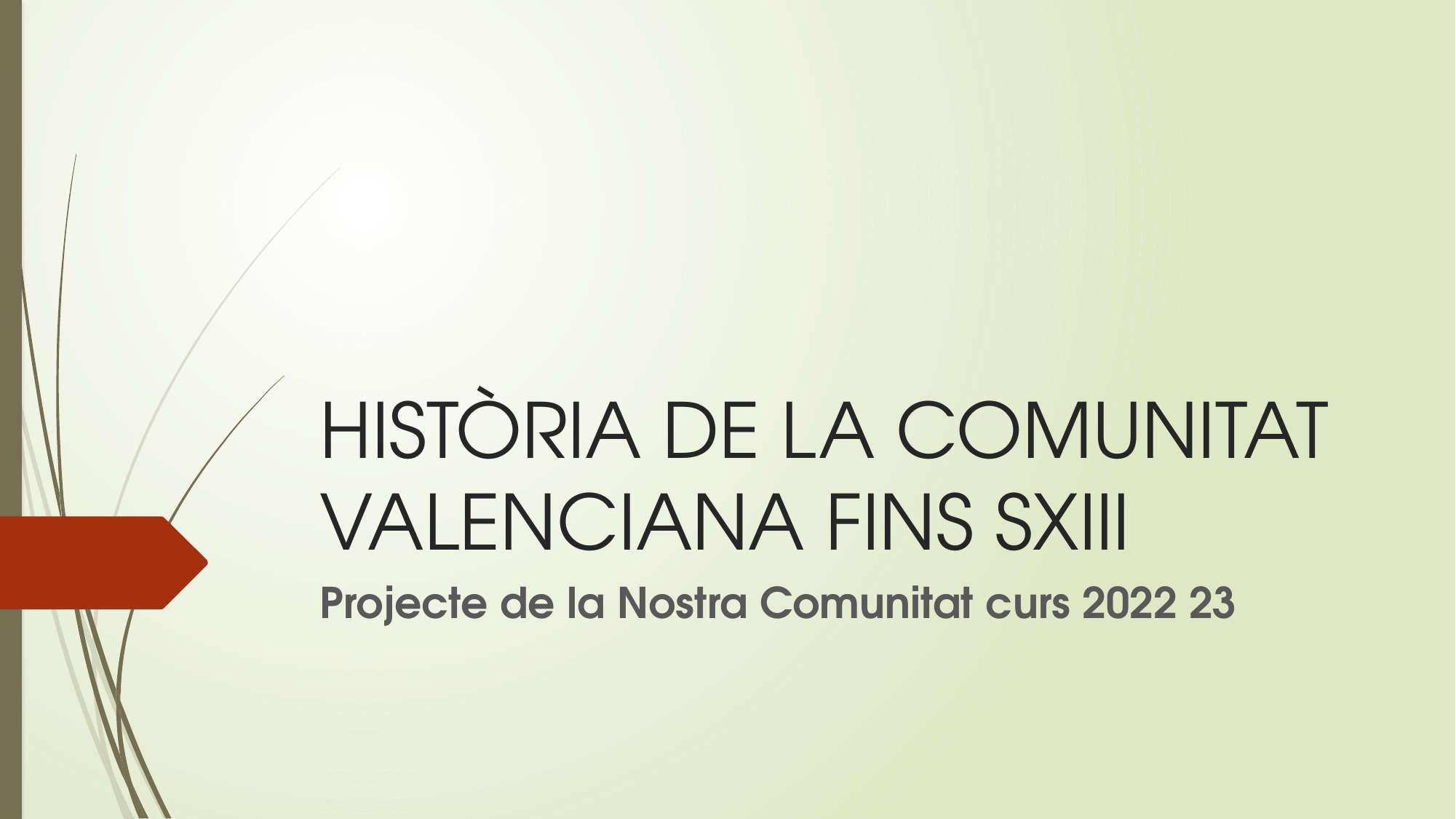

# HISTÒRIA DE LA COMUNITAT VALENCIANA FINS SXIII
Projecte de la Nostra Comunitat curs 2022 23